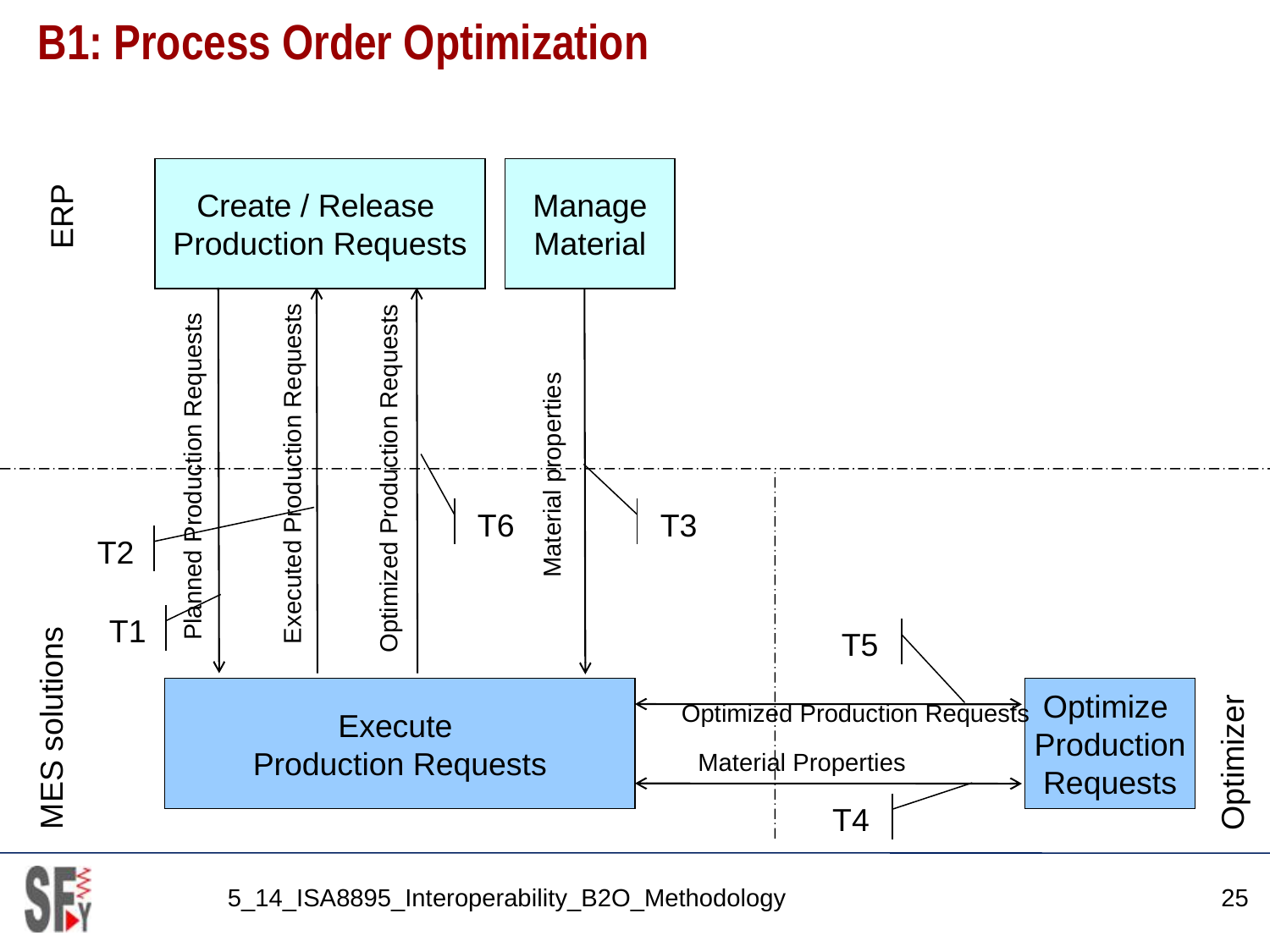

# B1: Process Order Optimization
Create / Release
Production Requests
Manage
Material
ERP
Executed Production Requests
Optimized Production Requests
Planned Production Requests
Material properties

T6
T3
T2
Optimized Production Requests
Material Properties
T1
T5
MES solutions
Execute
Production Requests
Optimize
Production
Requests
Optimizer
T4
5_14_ISA8895_Interoperability_B2O_Methodology
25